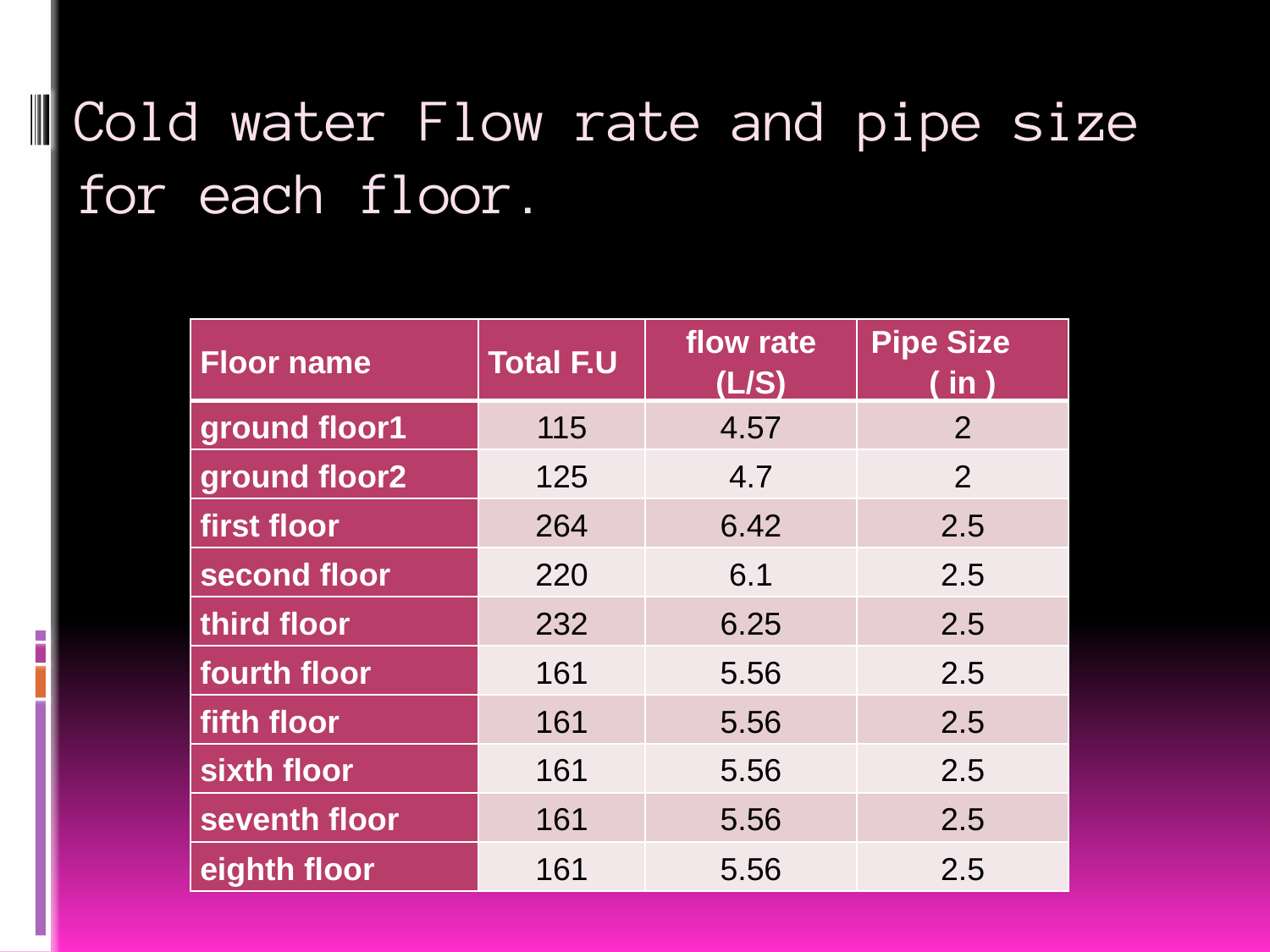

# Cold water Flow rate and pipe size for each floor.
| Floor name | Total F.U | flow rate (L/S) | Pipe Size ( in ) |
| --- | --- | --- | --- |
| ground floor1 | 115 | 4.57 | 2 |
| ground floor2 | 125 | 4.7 | 2 |
| first floor | 264 | 6.42 | 2.5 |
| second floor | 220 | 6.1 | 2.5 |
| third floor | 232 | 6.25 | 2.5 |
| fourth floor | 161 | 5.56 | 2.5 |
| fifth floor | 161 | 5.56 | 2.5 |
| sixth floor | 161 | 5.56 | 2.5 |
| seventh floor | 161 | 5.56 | 2.5 |
| eighth floor | 161 | 5.56 | 2.5 |